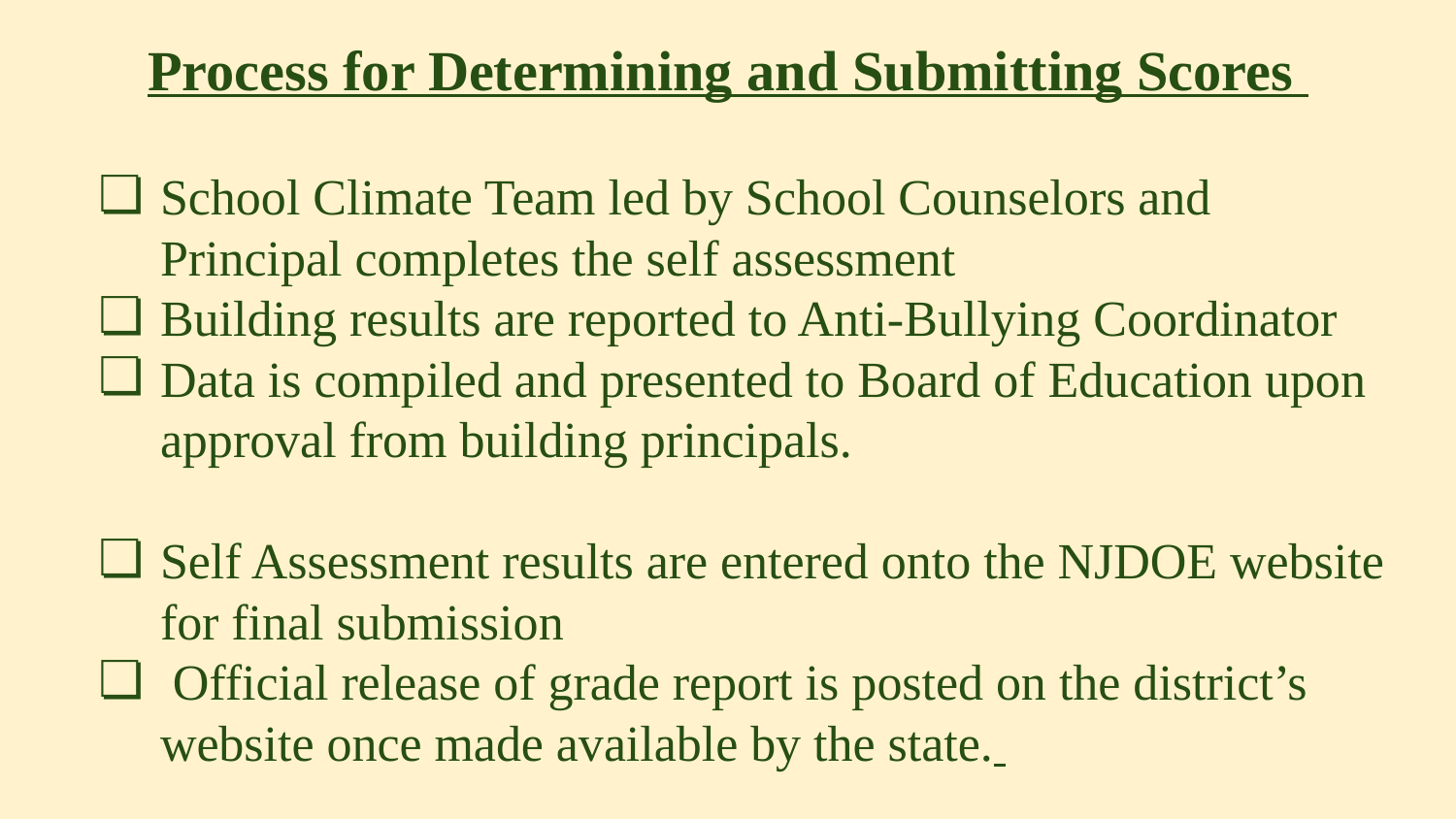

Process for Determining and Submitting Scores

School Climate Team led by School Counselors and Principal completes the self assessment
Building results are reported to Anti-Bullying Coordinator
Data is compiled and presented to Board of Education upon approval from building principals.

Self Assessment results are entered onto the NJDOE website for final submission
 Official release of grade report is posted on the district’s website once made available by the state.